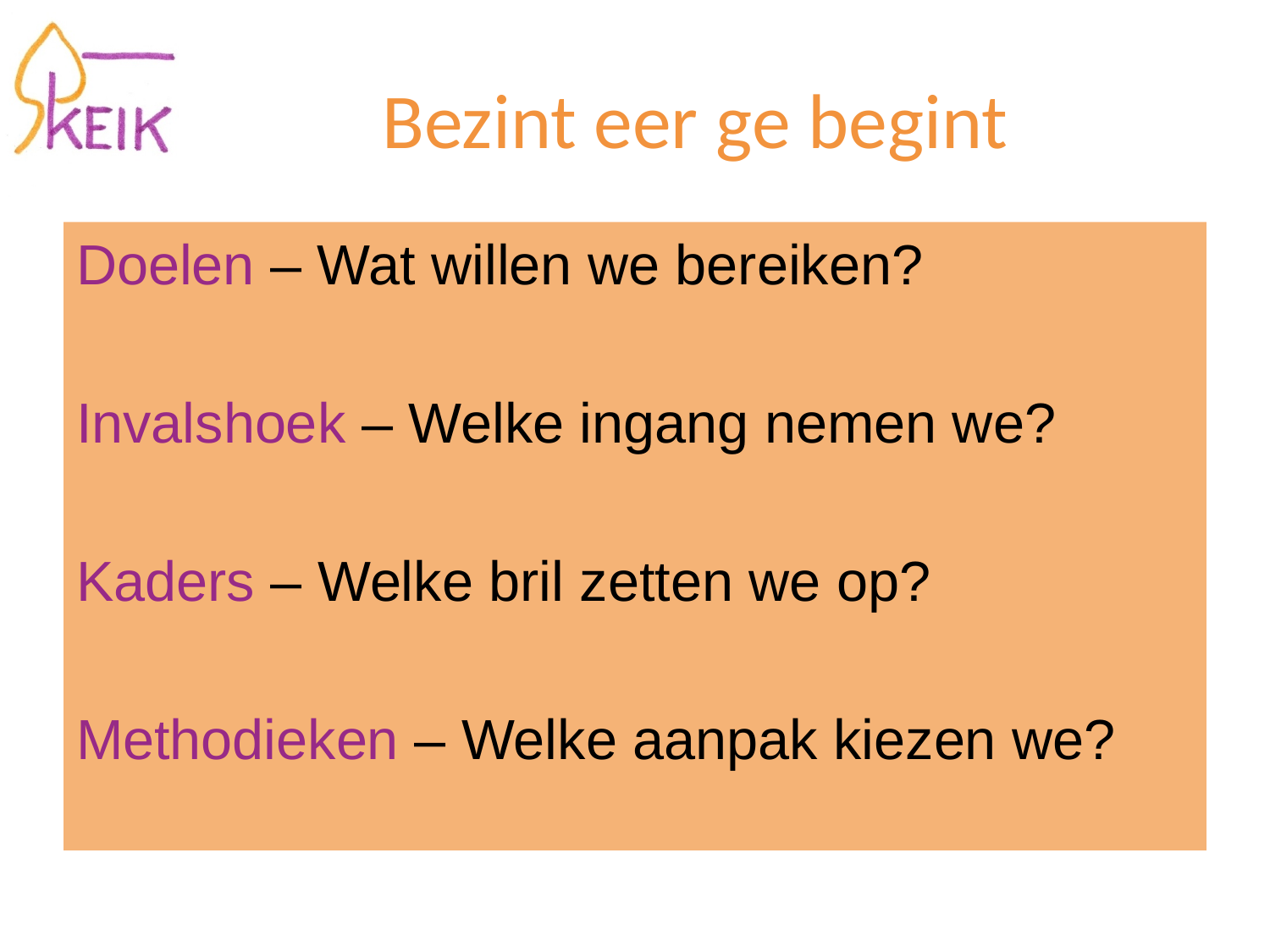

# Bezint eer ge begint
Doelen – Wat willen we bereiken?

Invalshoek – Welke ingang nemen we?

Kaders – Welke bril zetten we op?

Methodieken – Welke aanpak kiezen we?